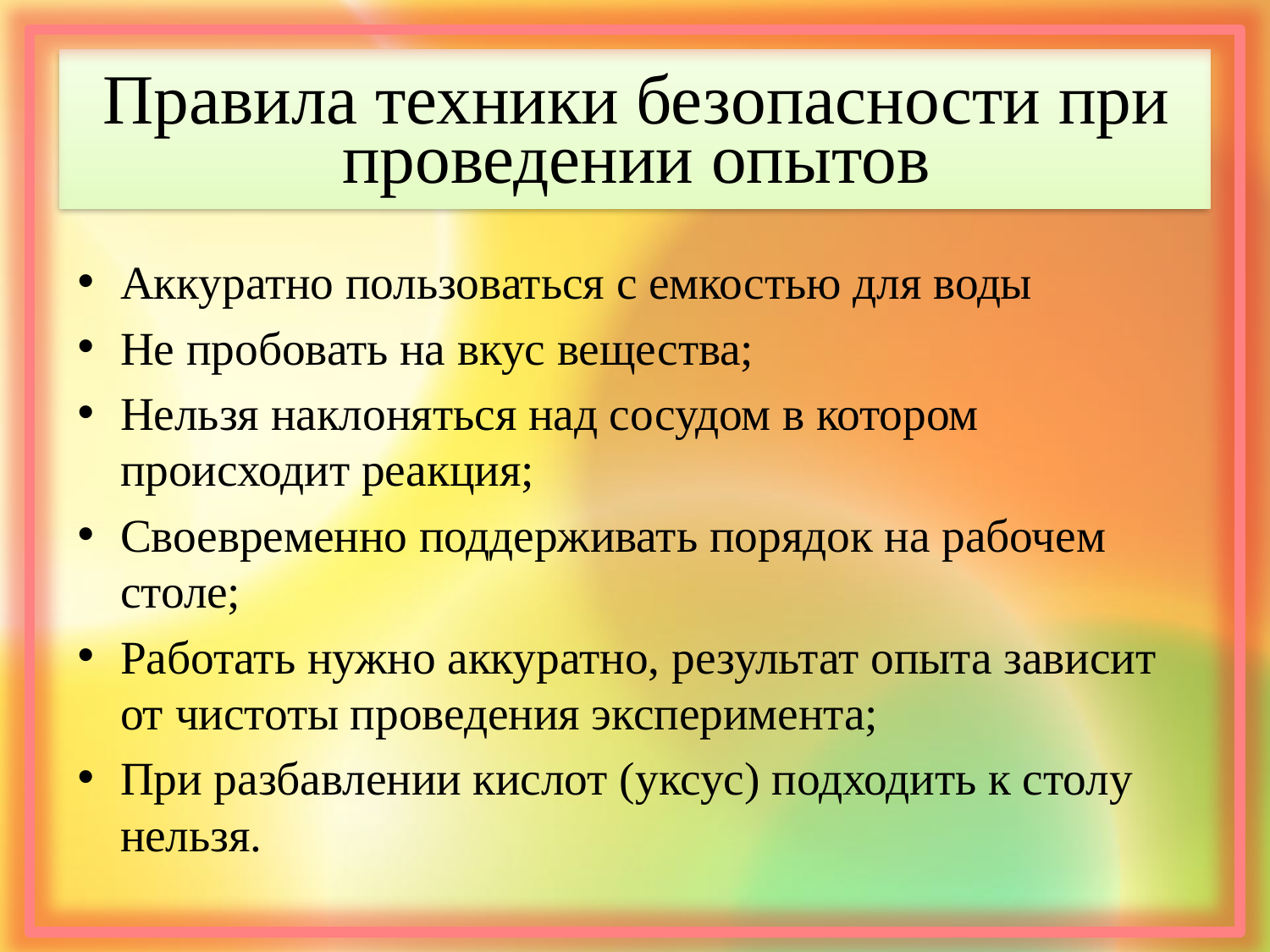

# Правила техники безопасности при проведении опытов
Аккуратно пользоваться с емкостью для воды
Не пробовать на вкус вещества;
Нельзя наклоняться над сосудом в котором происходит реакция;
Своевременно поддерживать порядок на рабочем столе;
Работать нужно аккуратно, результат опыта зависит от чистоты проведения эксперимента;
При разбавлении кислот (уксус) подходить к столу нельзя.